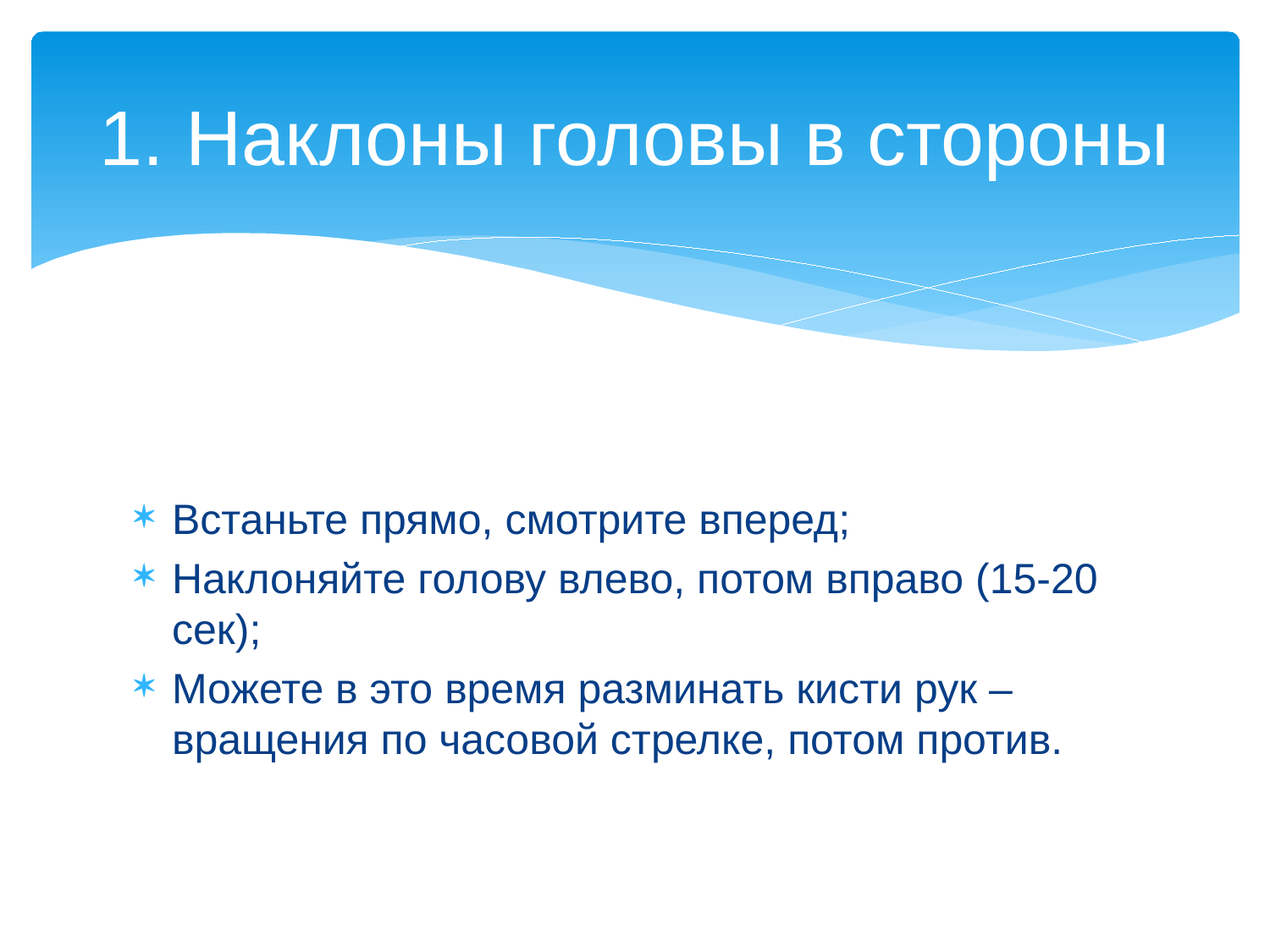

# 1. Наклоны головы в стороны
Встаньте прямо, смотрите вперед;
Наклоняйте голову влево, потом вправо (15-20 сек);
Можете в это время разминать кисти рук – вращения по часовой стрелке, потом против.